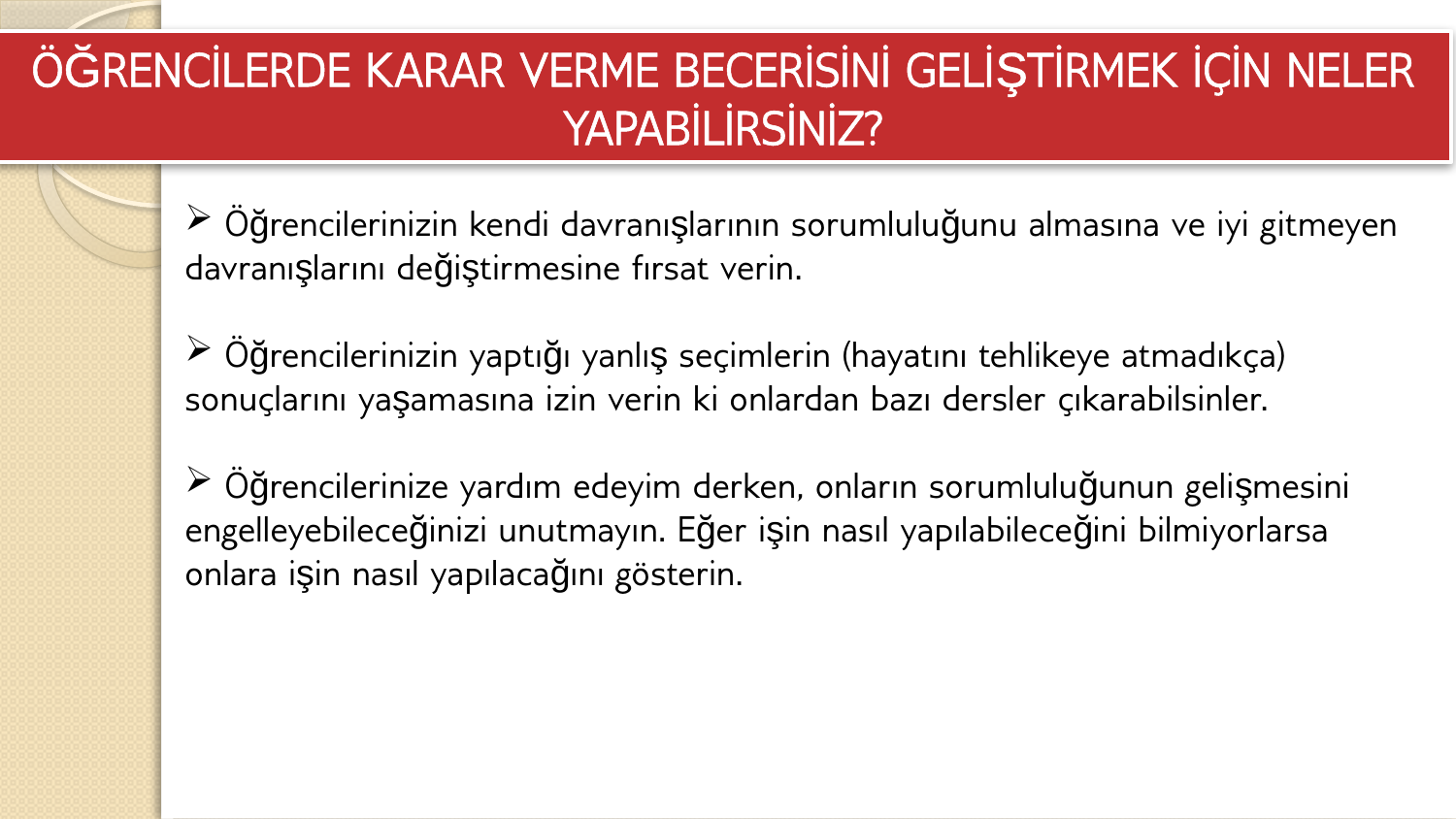

ÖĞRENCİLERDE KARAR VERME BECERİSİNİ GELİŞTİRMEK İÇİN NELER YAPABİLİRSİNİZ?
 Öğrencilerinizin kendi davranışlarının sorumluluğunu almasına ve iyi gitmeyen davranışlarını değiştirmesine fırsat verin.

 Öğrencilerinizin yaptığı yanlış seçimlerin (hayatını tehlikeye atmadıkça) sonuçlarını yaşamasına izin verin ki onlardan bazı dersler çıkarabilsinler.

 Öğrencilerinize yardım edeyim derken, onların sorumluluğunun gelişmesini engelleyebileceğinizi unutmayın. Eğer işin nasıl yapılabileceğini bilmiyorlarsa onlara işin nasıl yapılacağını gösterin.